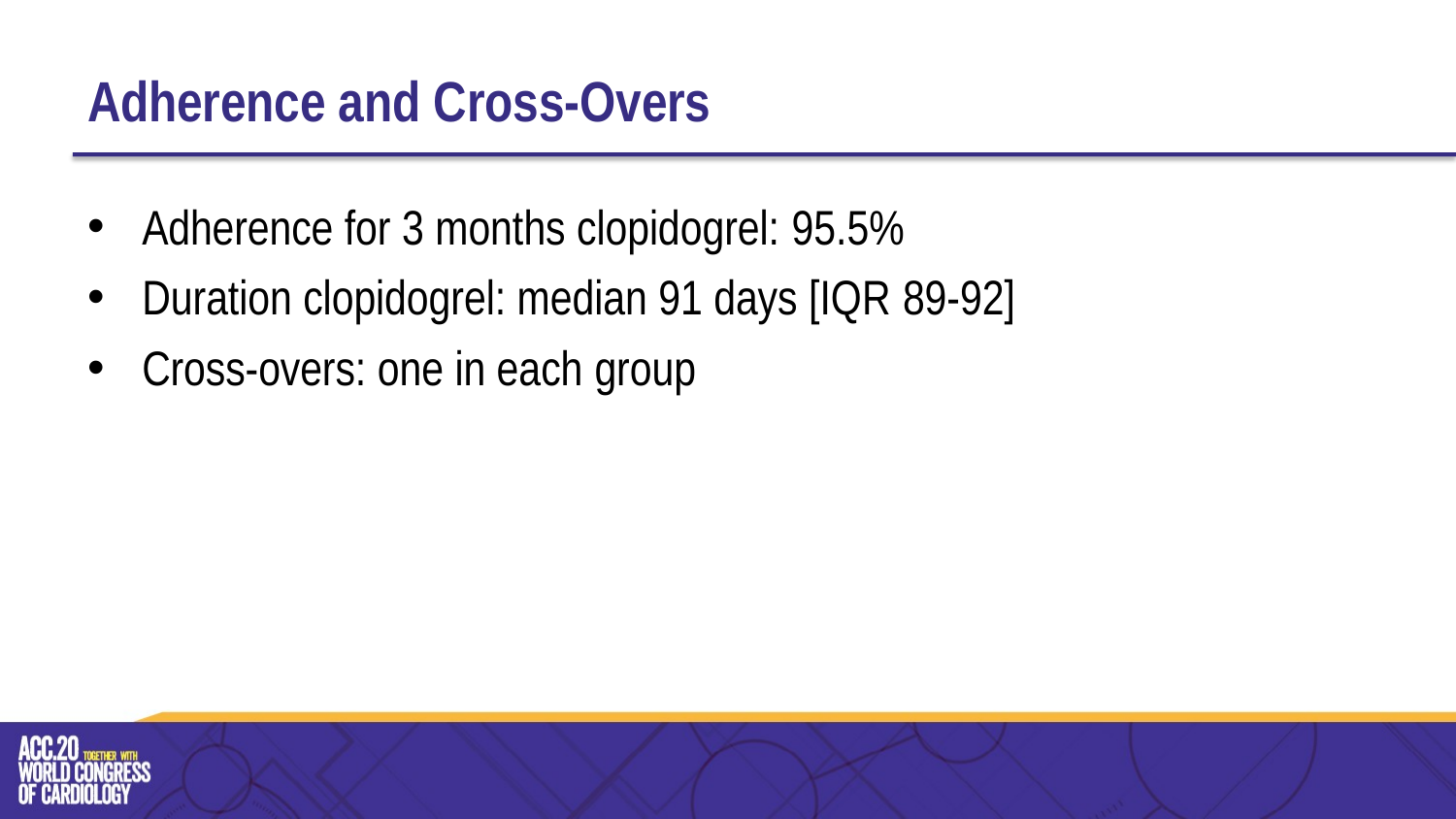

# Adherence and Cross-Overs
Adherence for 3 months clopidogrel: 95.5%
Duration clopidogrel: median 91 days [IQR 89-92]
Cross-overs: one in each group